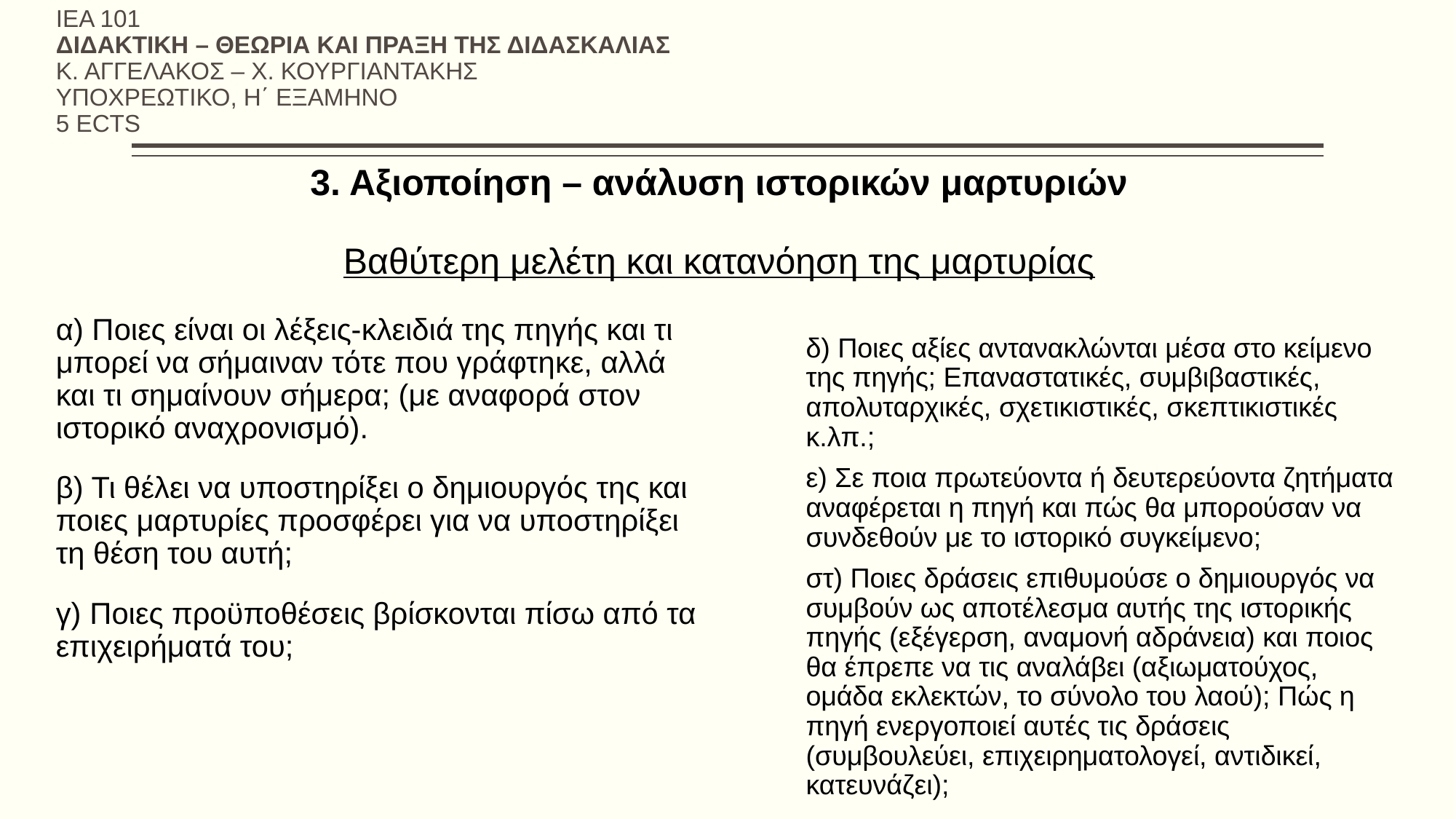

ΙΕΑ 101
ΔΙΔΑΚΤΙΚΗ – ΘΕΩΡΙΑ ΚΑΙ ΠΡΑΞΗ ΤΗΣ ΔΙΔΑΣΚΑΛΙΑΣ
Κ. ΑΓΓΕΛΑΚΟΣ – Χ. ΚΟΥΡΓΙΑΝΤΑΚΗΣ
ΥΠΟΧΡΕΩΤΙΚΟ, Η΄ ΕΞΑΜΗΝΟ
5 ECTS
3. Αξιοποίηση – ανάλυση ιστορικών μαρτυριών

Βαθύτερη μελέτη και κατανόηση της μαρτυρίας
α) Ποιες είναι οι λέξεις-κλειδιά της πηγής και τι μπορεί να σήμαιναν τότε που γράφτηκε, αλλά και τι σημαίνουν σήμερα; (με αναφορά στον ιστορικό αναχρονισμό).
β) Τι θέλει να υποστηρίξει ο δημιουργός της και ποιες μαρτυρίες προσφέρει για να υποστηρίξει τη θέση του αυτή;
γ) Ποιες προϋποθέσεις βρίσκονται πίσω από τα επιχειρήματά του;
δ) Ποιες αξίες αντανακλώνται μέσα στο κείμενο της πηγής; Επαναστατικές, συμβιβαστικές, απολυταρχικές, σχετικιστικές, σκεπτικιστικές κ.λπ.;
ε) Σε ποια πρωτεύοντα ή δευτερεύοντα ζητήματα αναφέρεται η πηγή και πώς θα μπορούσαν να συνδεθούν με το ιστορικό συγκείμενο;
στ) Ποιες δράσεις επιθυμούσε ο δημιουργός να συμβούν ως αποτέλεσμα αυτής της ιστορικής πηγής (εξέγερση, αναμονή αδράνεια) και ποιος θα έπρεπε να τις αναλάβει (αξιωματούχος, ομάδα εκλεκτών, το σύνολο του λαού); Πώς η πηγή ενεργοποιεί αυτές τις δράσεις (συμβουλεύει, επιχειρηματολογεί, αντιδικεί, κατευνάζει);